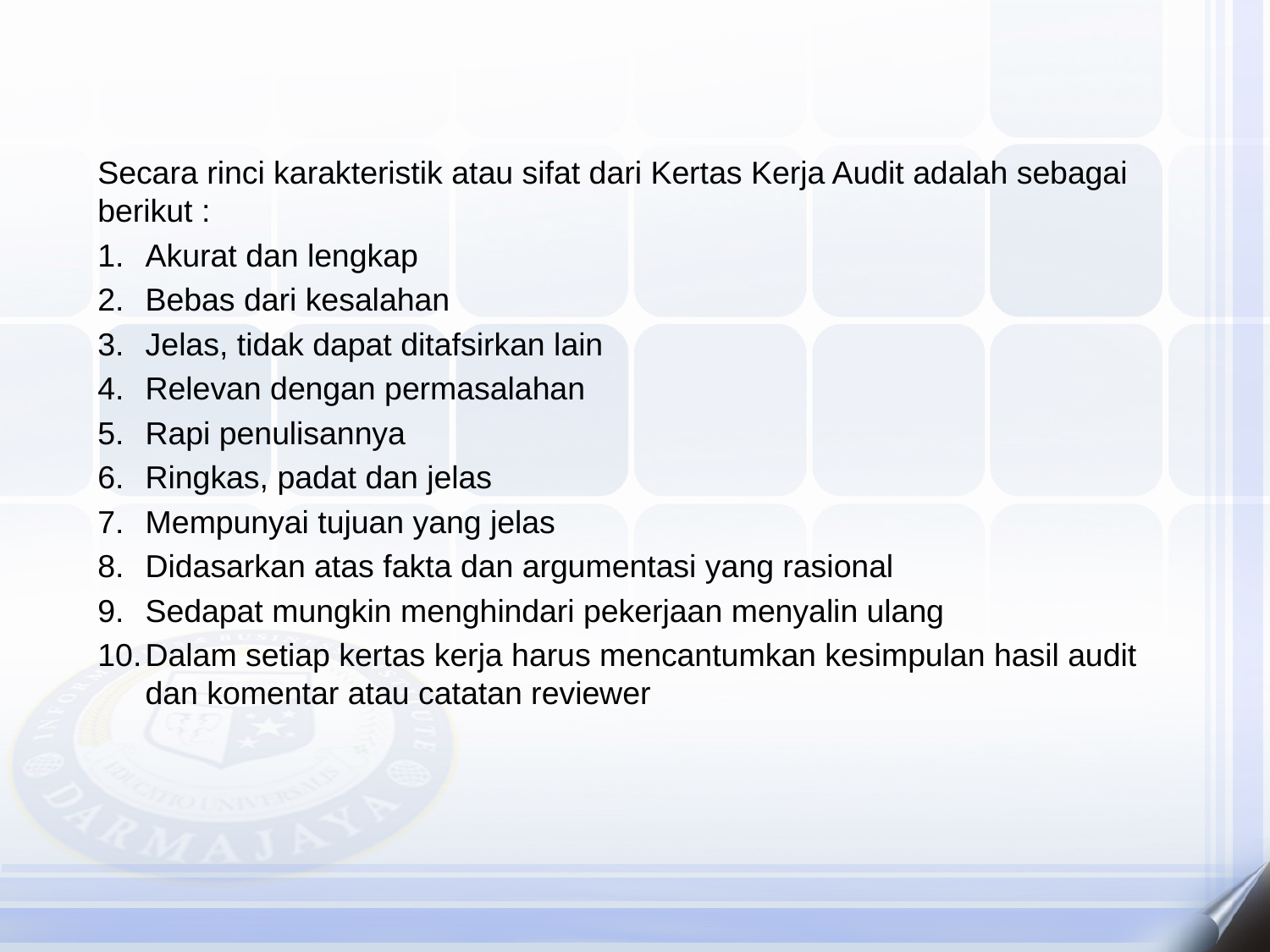

Secara rinci karakteristik atau sifat dari Kertas Kerja Audit adalah sebagai berikut :
Akurat dan lengkap
Bebas dari kesalahan
Jelas, tidak dapat ditafsirkan lain
Relevan dengan permasalahan
Rapi penulisannya
Ringkas, padat dan jelas
Mempunyai tujuan yang jelas
Didasarkan atas fakta dan argumentasi yang rasional
Sedapat mungkin menghindari pekerjaan menyalin ulang
Dalam setiap kertas kerja harus mencantumkan kesimpulan hasil audit dan komentar atau catatan reviewer